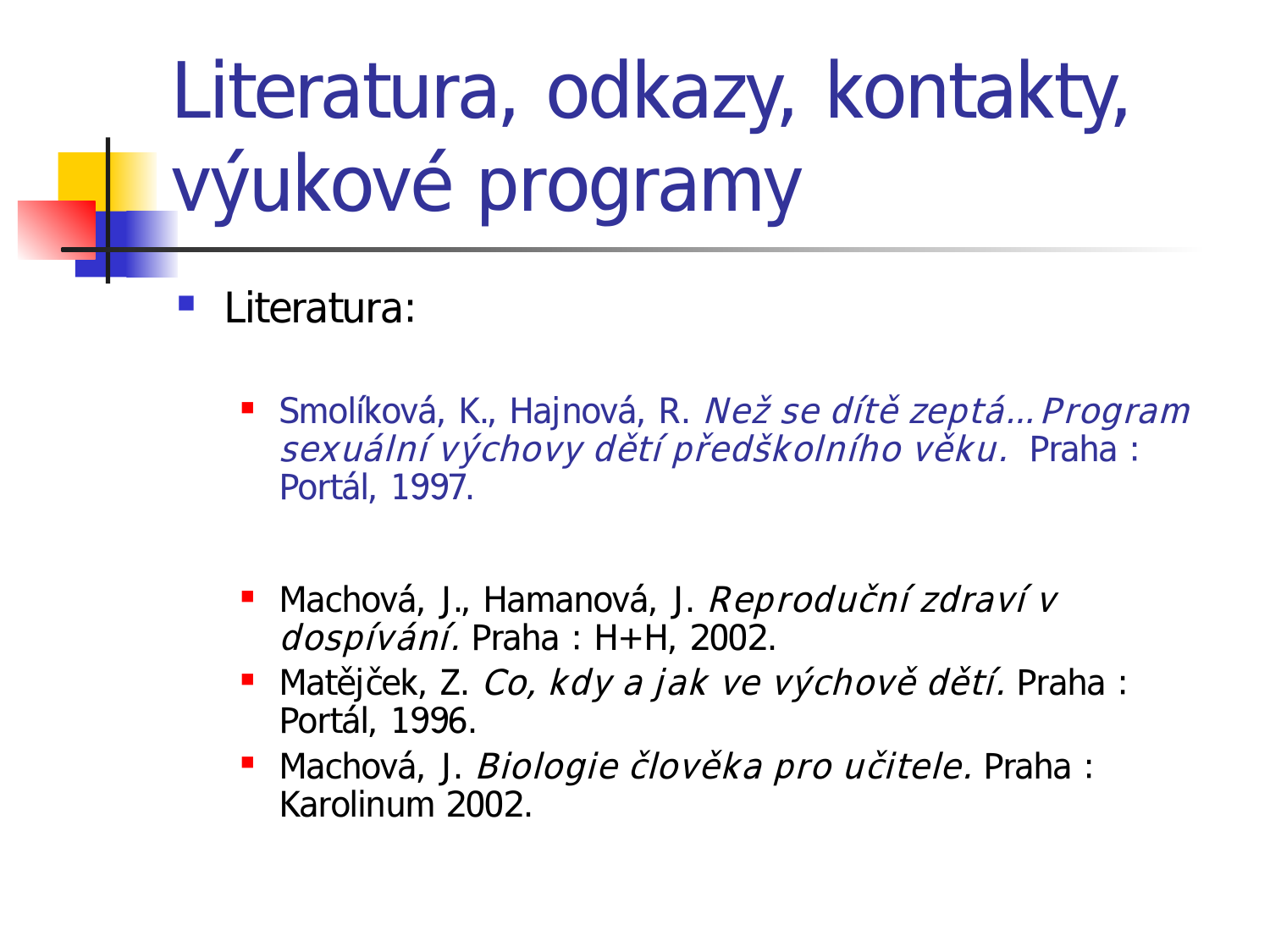

# Literatura, odkazy, kontakty, výukové programy
Literatura:

Smolíková, K., Hajnová, R. Než se dítě zeptá…Program sexuální výchovy dětí předškolního věku.  Praha : Portál, 1997.

Machová, J., Hamanová, J. Reproduční zdraví v dospívání. Praha : H+H, 2002.
Matějček, Z. Co, kdy a jak ve výchově dětí. Praha : Portál, 1996.
Machová, J. Biologie člověka pro učitele. Praha : Karolinum 2002.